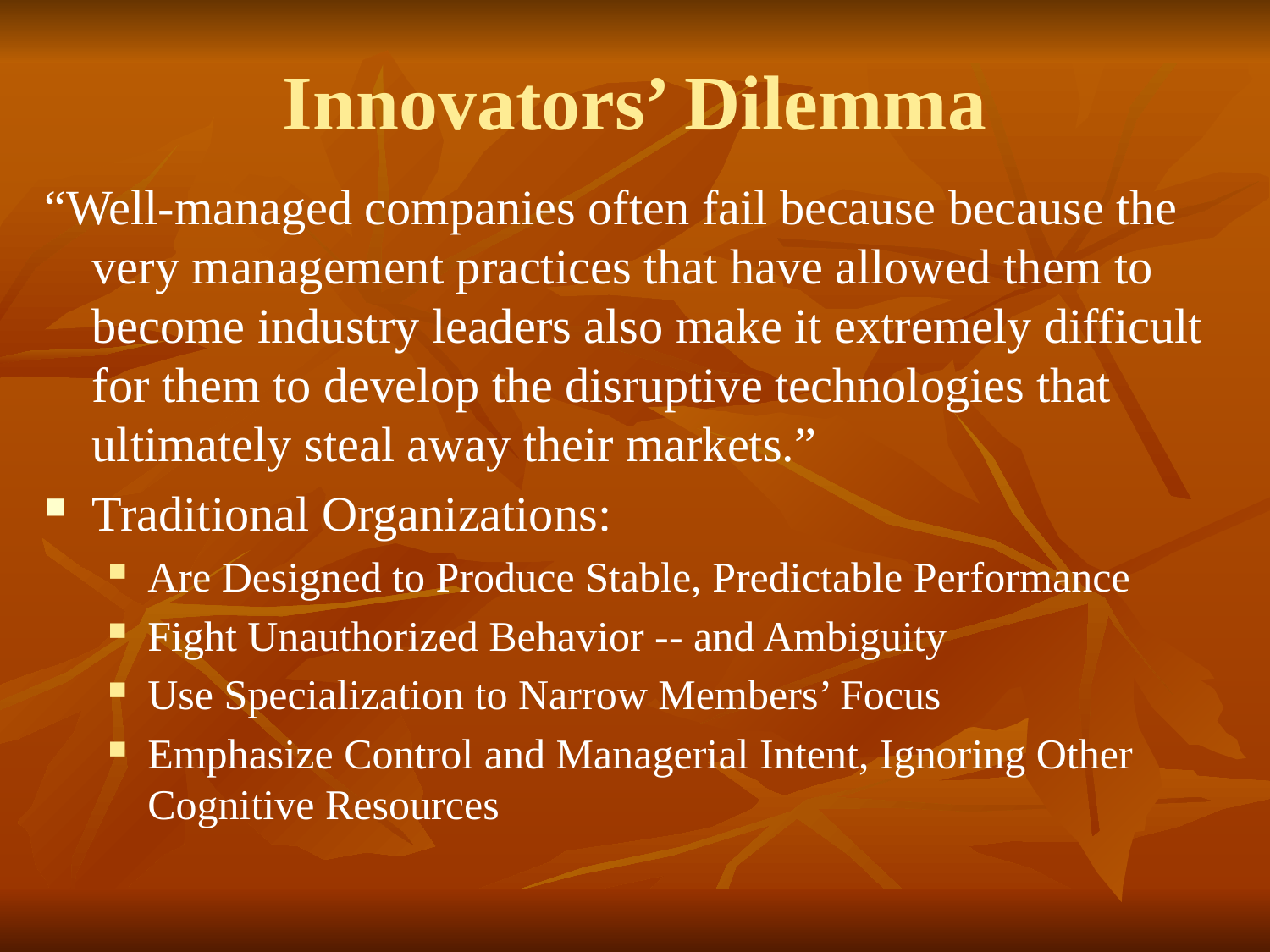

# Innovators’ Dilemma
“Well-managed companies often fail because because the very management practices that have allowed them to become industry leaders also make it extremely difficult for them to develop the disruptive technologies that ultimately steal away their markets.”
Traditional Organizations:
Are Designed to Produce Stable, Predictable Performance
Fight Unauthorized Behavior -- and Ambiguity
Use Specialization to Narrow Members’ Focus
Emphasize Control and Managerial Intent, Ignoring Other Cognitive Resources